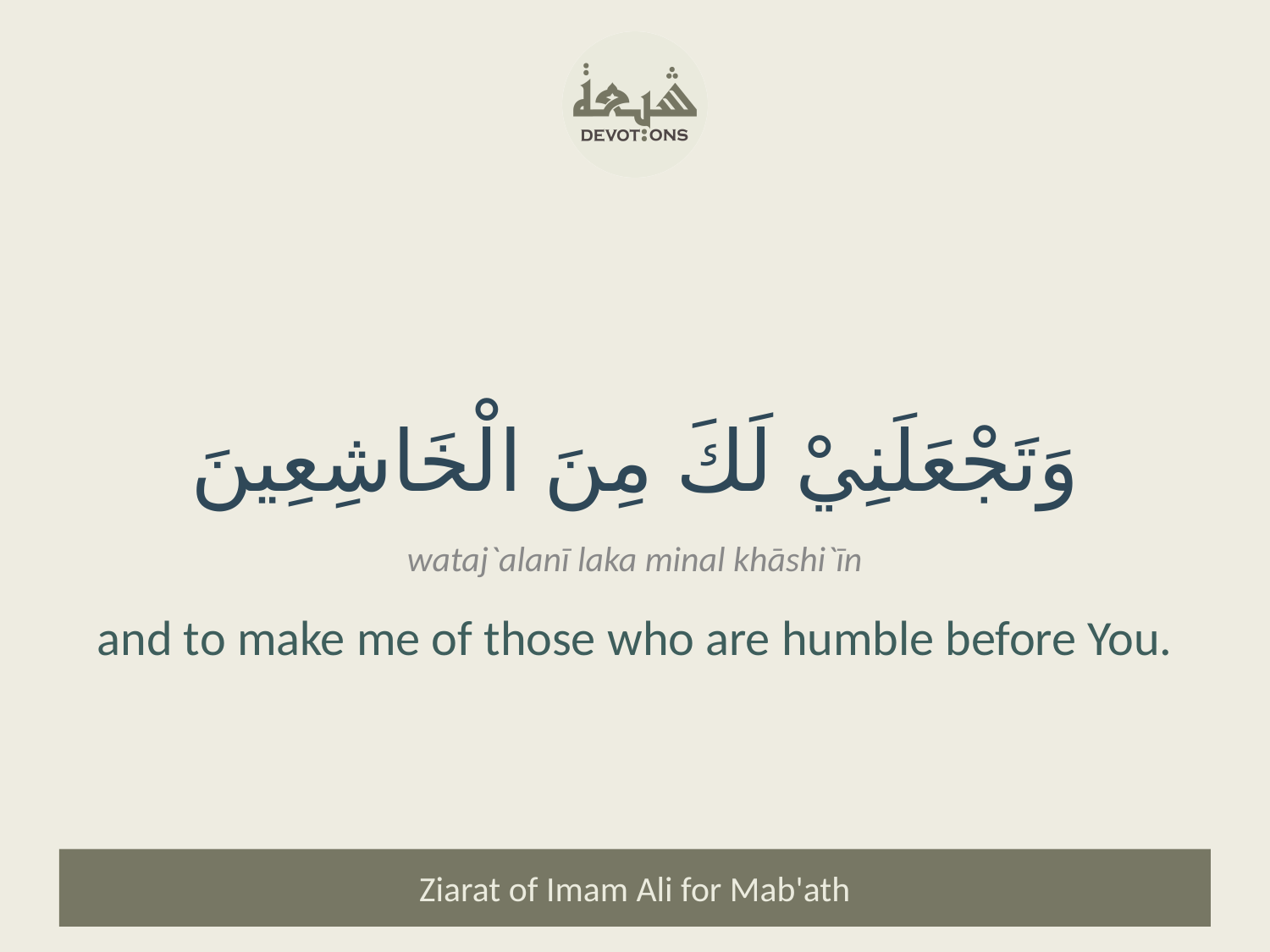

وَتَجْعَلَنِيْ لَكَ مِنَ الْخَاشِعِينَ
wataj`alanī laka minal khāshi`īn
and to make me of those who are humble before You.
Ziarat of Imam Ali for Mab'ath